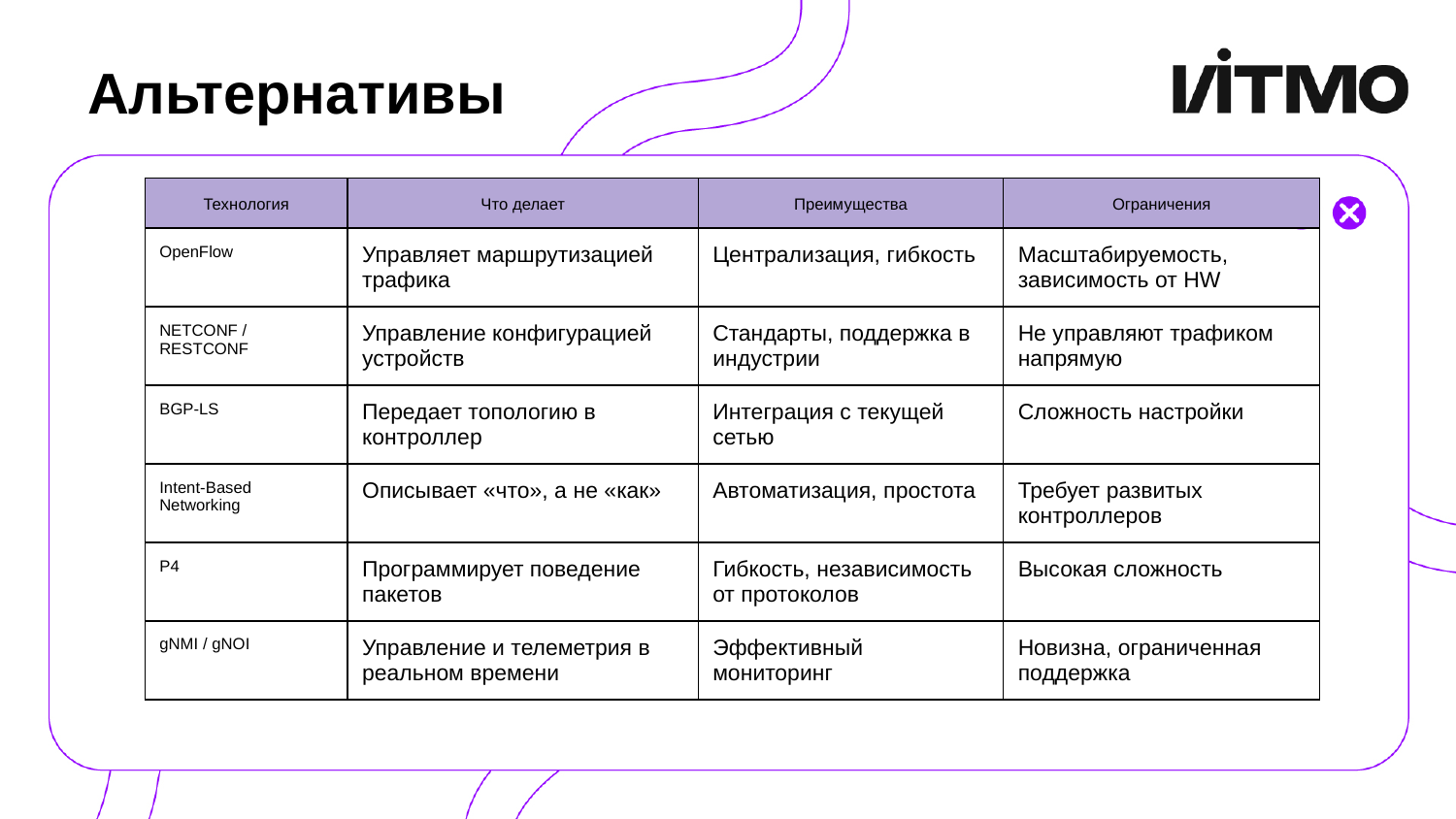

# Альтернативы
| Технология | Что делает | Преимущества | Ограничения |
| --- | --- | --- | --- |
| OpenFlow | Управляет маршрутизацией трафика | Централизация, гибкость | Масштабируемость, зависимость от HW |
| NETCONF / RESTCONF | Управление конфигурацией устройств | Стандарты, поддержка в индустрии | Не управляют трафиком напрямую |
| BGP-LS | Передает топологию в контроллер | Интеграция с текущей сетью | Сложность настройки |
| Intent-Based Networking | Описывает «что», а не «как» | Автоматизация, простота | Требует развитых контроллеров |
| P4 | Программирует поведение пакетов | Гибкость, независимость от протоколов | Высокая сложность |
| gNMI / gNOI | Управление и телеметрия в реальном времени | Эффективный мониторинг | Новизна, ограниченная поддержка |